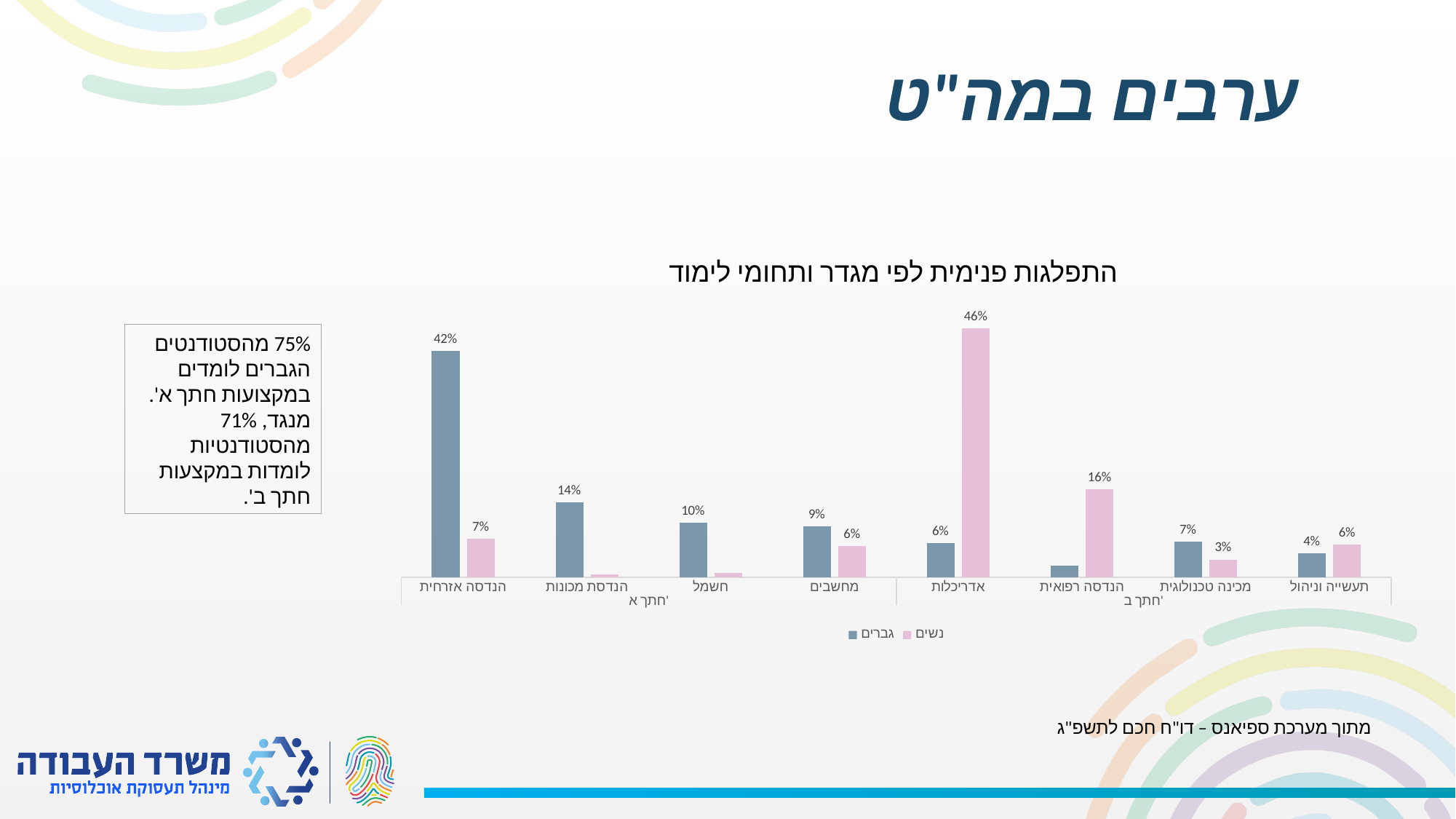

ערבים במה"ט
התפלגות פנימית לפי מגדר ותחומי לימוד

### Chart

| Category | גברים | נשים |
|---|---|---|
| הנדסה אזרחית | 0.42150831624515833 | 0.07200460829493087 |
| הנדסת מכונות | 0.13932558669400774 | 0.004896313364055299 |
| חשמל | 0.10127591706539076 | 0.008640552995391706 |
| מחשבים | 0.09478241057188426 | 0.058179723502304145 |
| אדריכלות | 0.06345408976987925 | 0.4639976958525346 |
| הנדסה רפואית | 0.021303258145363407 | 0.1641705069124424 |
| מכינה טכנולוגית | 0.0660742766005924 | 0.033122119815668205 |
| תעשייה וניהול | 0.044657097288676235 | 0.06048387096774194 |
75% מהסטודנטים הגברים לומדים במקצועות חתך א'. מנגד, 71% מהסטודנטיות לומדות במקצעות חתך ב'.
מתוך מערכת ספיאנס – דו"ח חכם לתשפ"ג